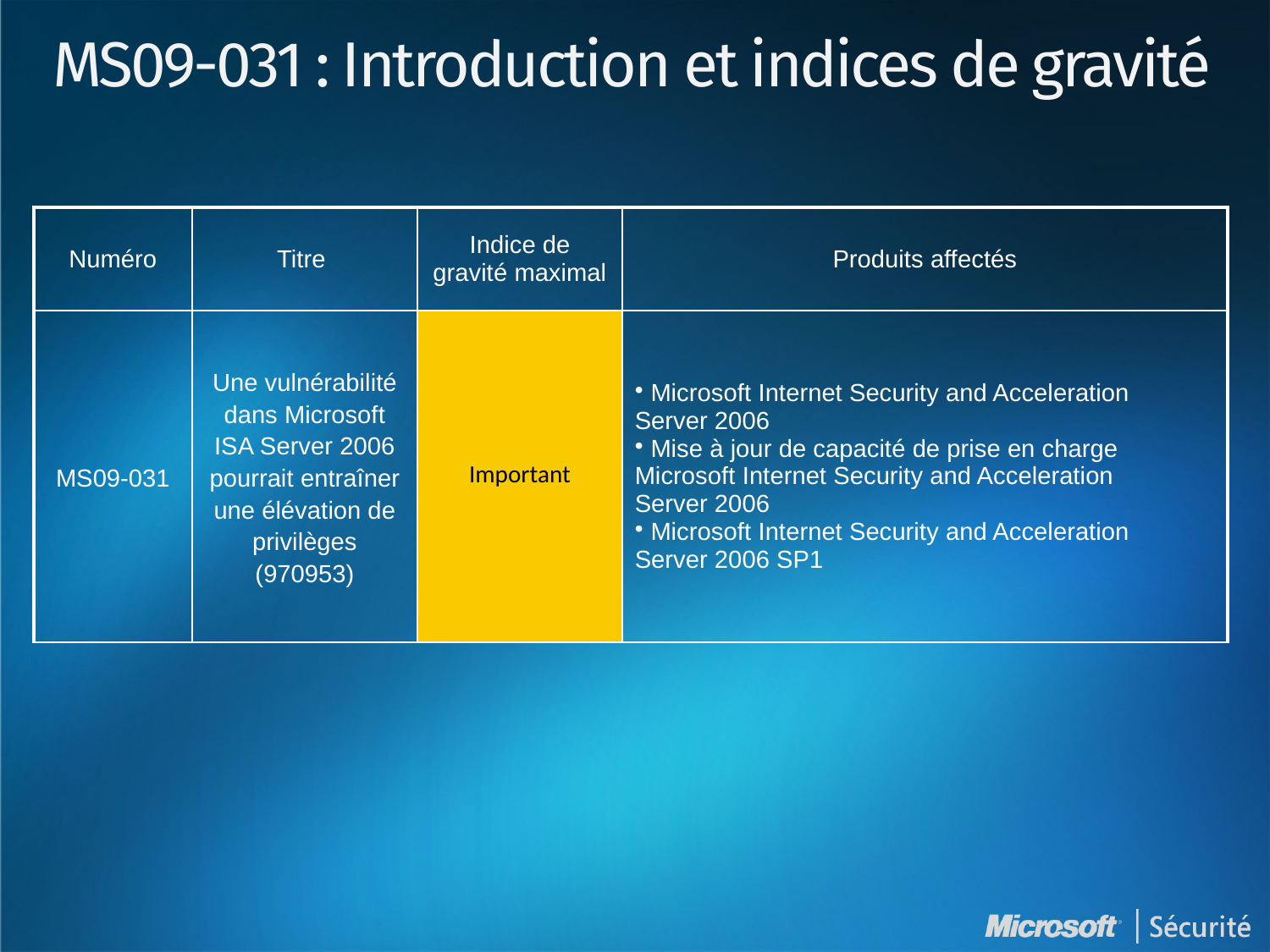

# MS09-031 : Introduction et indices de gravité
| Numéro | Titre | Indice de gravité maximal | Produits affectés |
| --- | --- | --- | --- |
| MS09-031 | Une vulnérabilité dans Microsoft ISA Server 2006 pourrait entraîner une élévation de privilèges (970953) | Important | Microsoft Internet Security and Acceleration Server 2006 Mise à jour de capacité de prise en charge Microsoft Internet Security and Acceleration Server 2006 Microsoft Internet Security and Acceleration Server 2006 SP1 |